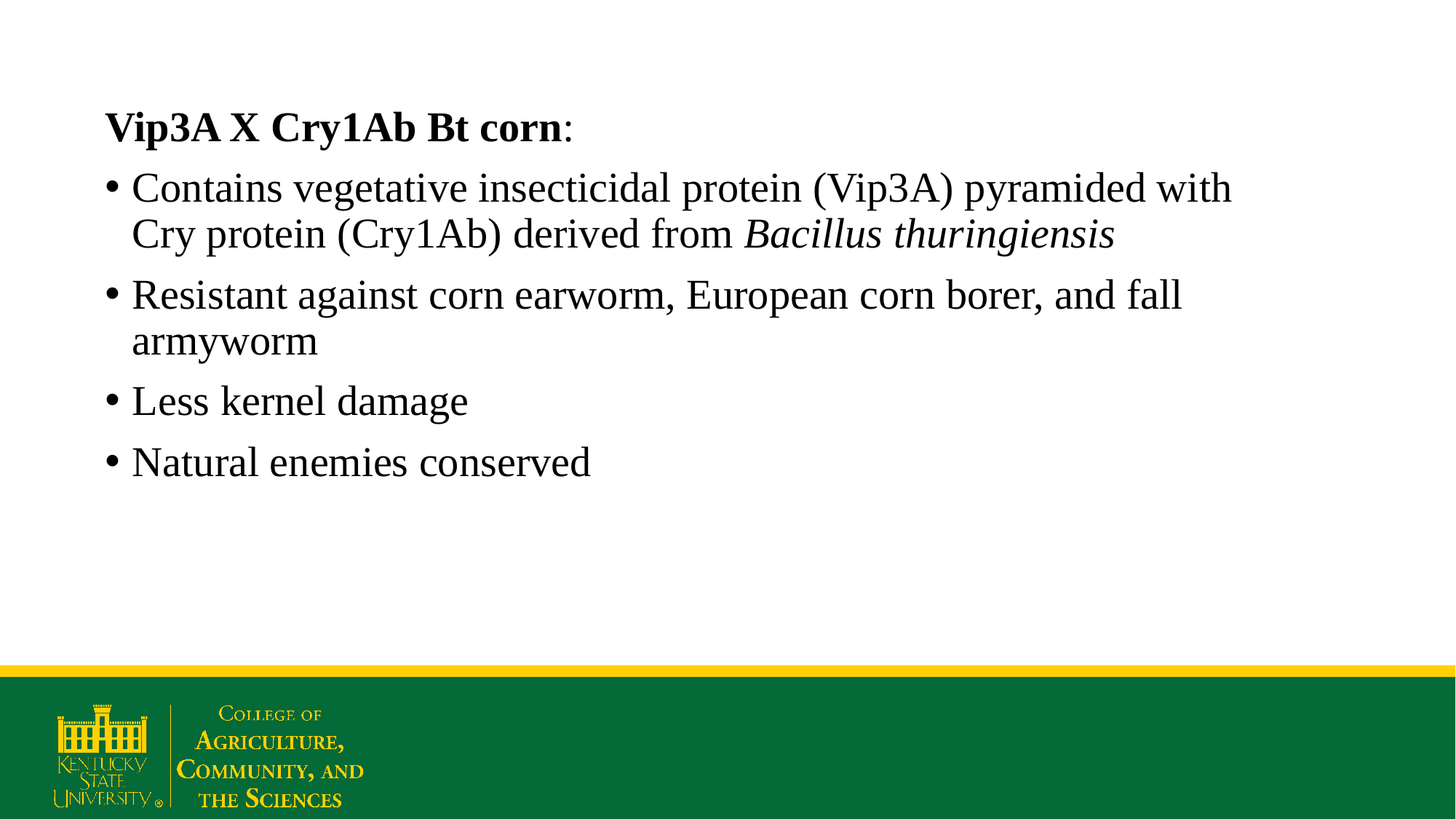

Vip3A X Cry1Ab Bt corn:
Contains vegetative insecticidal protein (Vip3A) pyramided with Cry protein (Cry1Ab) derived from Bacillus thuringiensis
Resistant against corn earworm, European corn borer, and fall armyworm
Less kernel damage
Natural enemies conserved